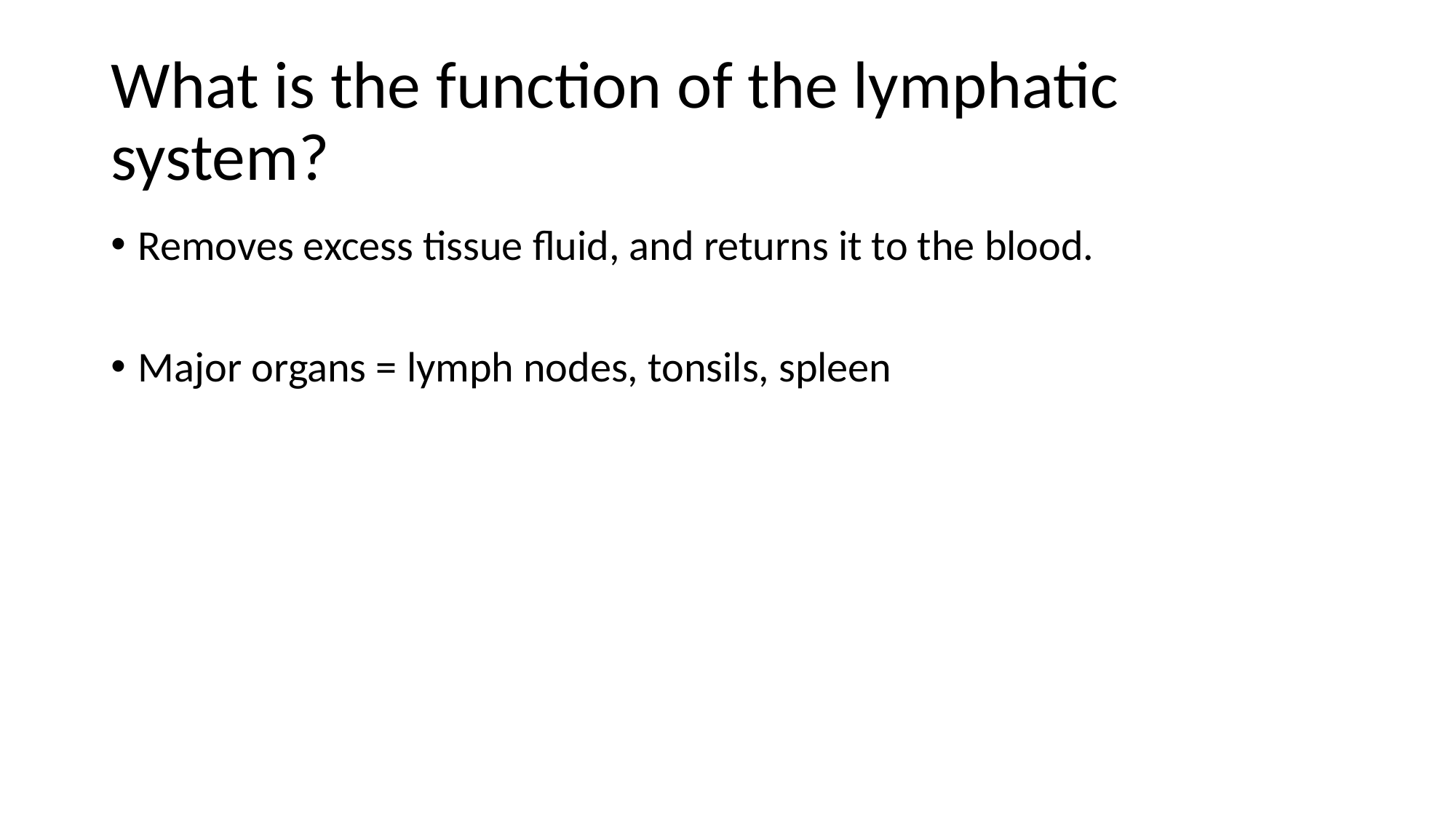

# What is the function of the lymphatic system?
Removes excess tissue fluid, and returns it to the blood.

Major organs = lymph nodes, tonsils, spleen